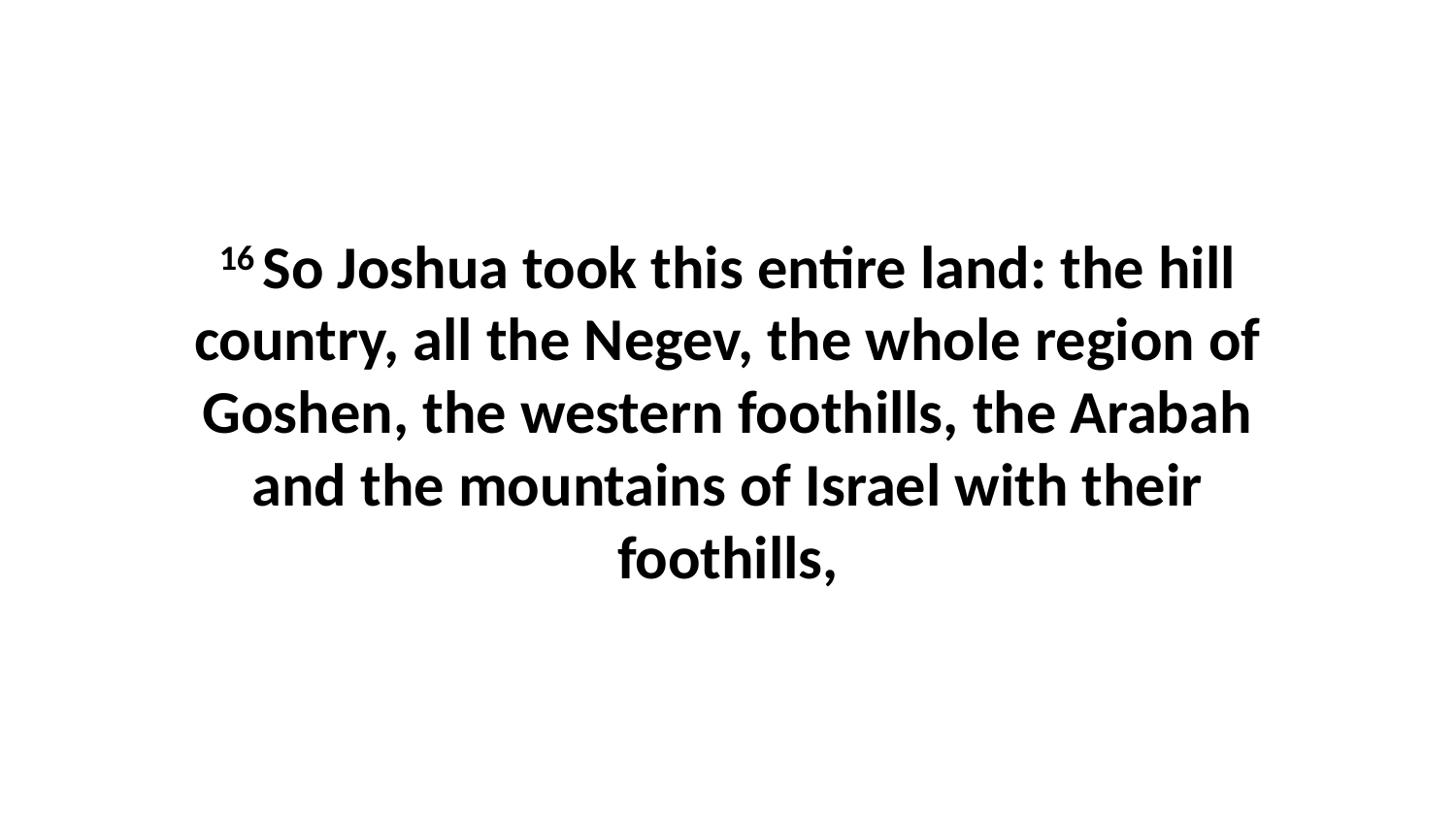

16 So Joshua took this entire land: the hill country, all the Negev, the whole region of Goshen, the western foothills, the Arabah and the mountains of Israel with their foothills,